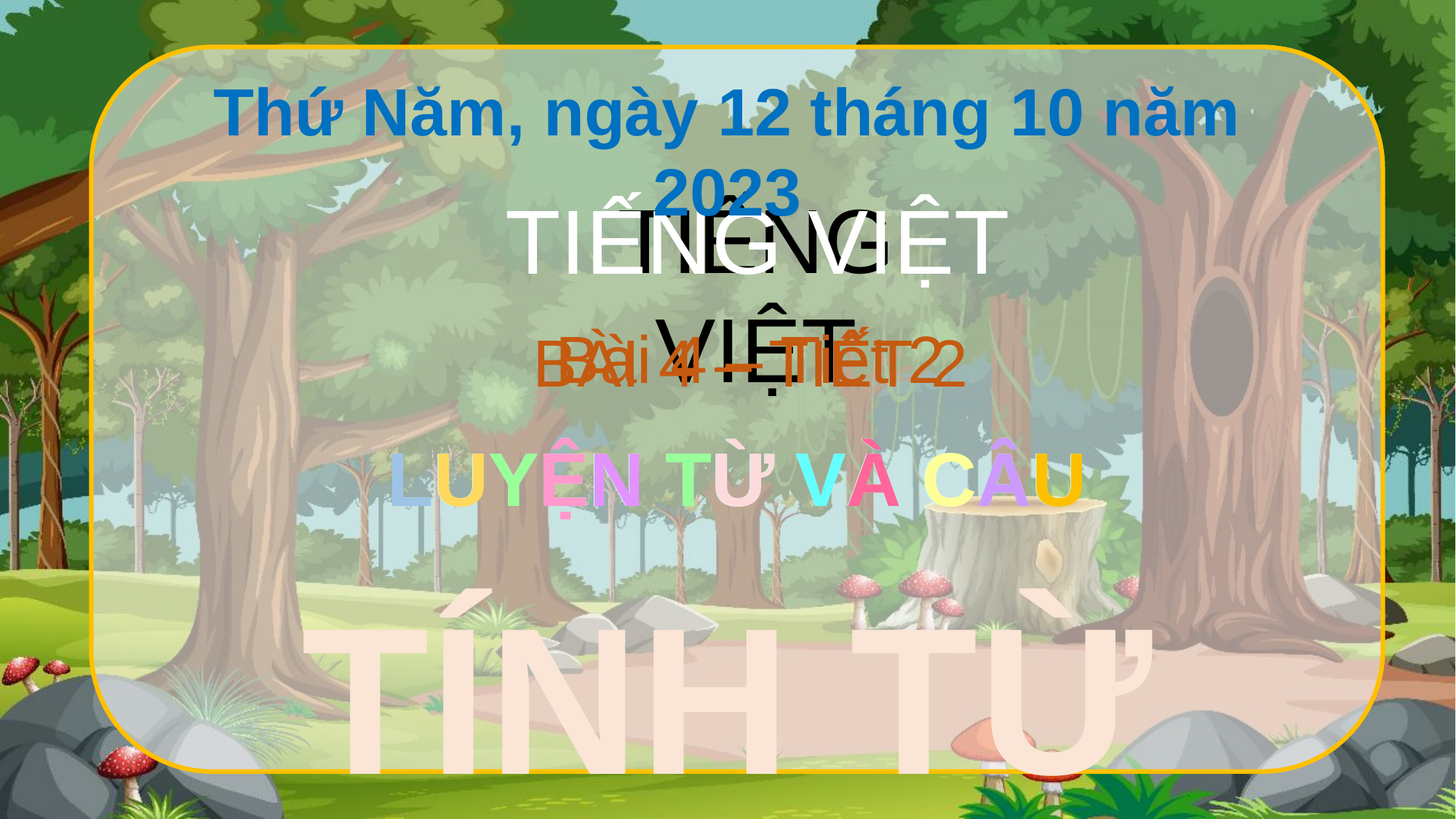

Thứ Năm, ngày 12 tháng 10 năm 2023
TIẾNG VIỆT
TIẾNG VIỆT
Bài 4 – Tiết 2
BÀI 4 – TIẾT 2
LUYỆN TỪ VÀ CÂU
LUYỆN TỪ VÀ CÂU
TÍNH TỪ